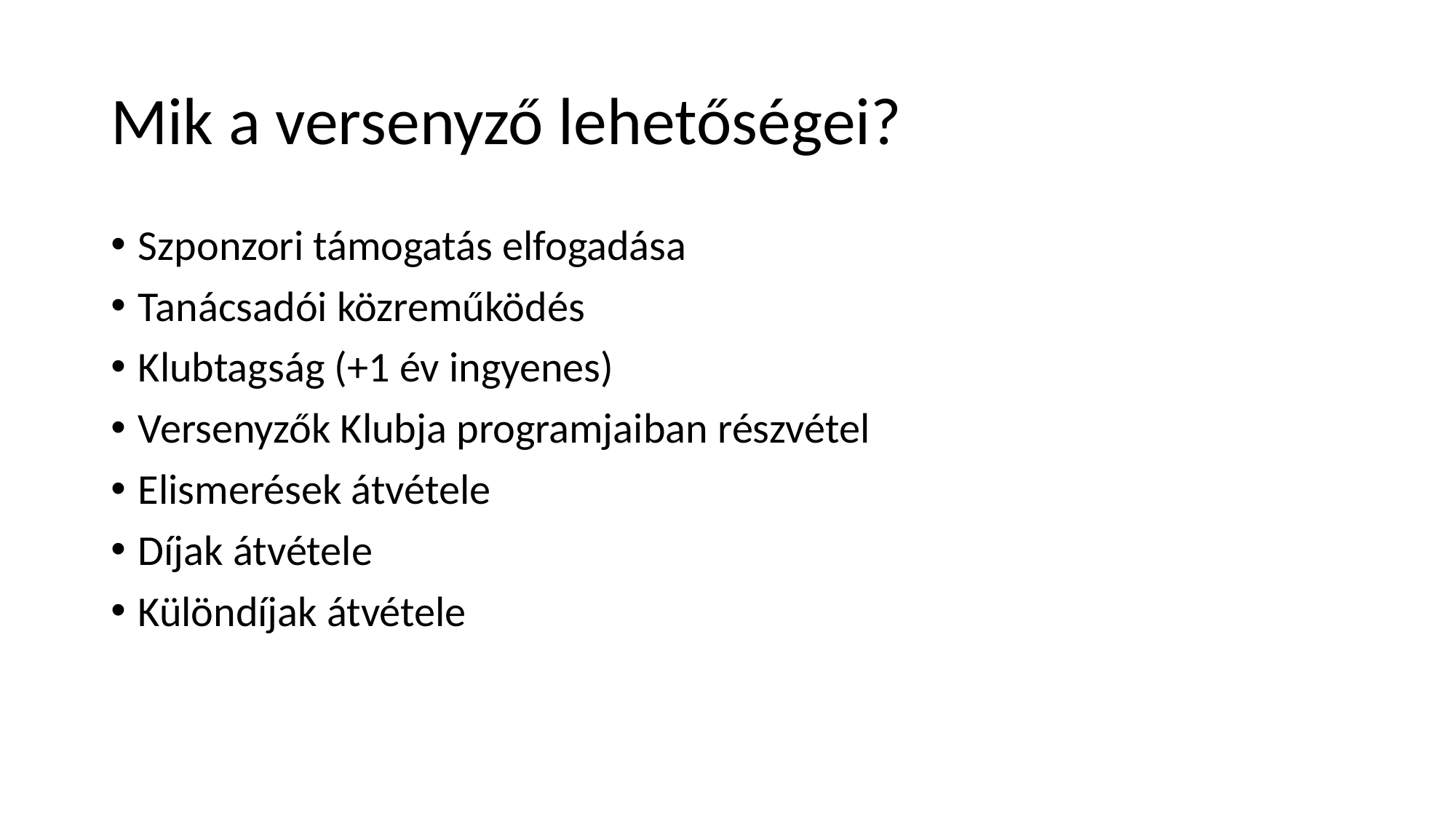

# Mik a versenyző lehetőségei?
Szponzori támogatás elfogadása
Tanácsadói közreműködés
Klubtagság (+1 év ingyenes)
Versenyzők Klubja programjaiban részvétel
Elismerések átvétele
Díjak átvétele
Különdíjak átvétele